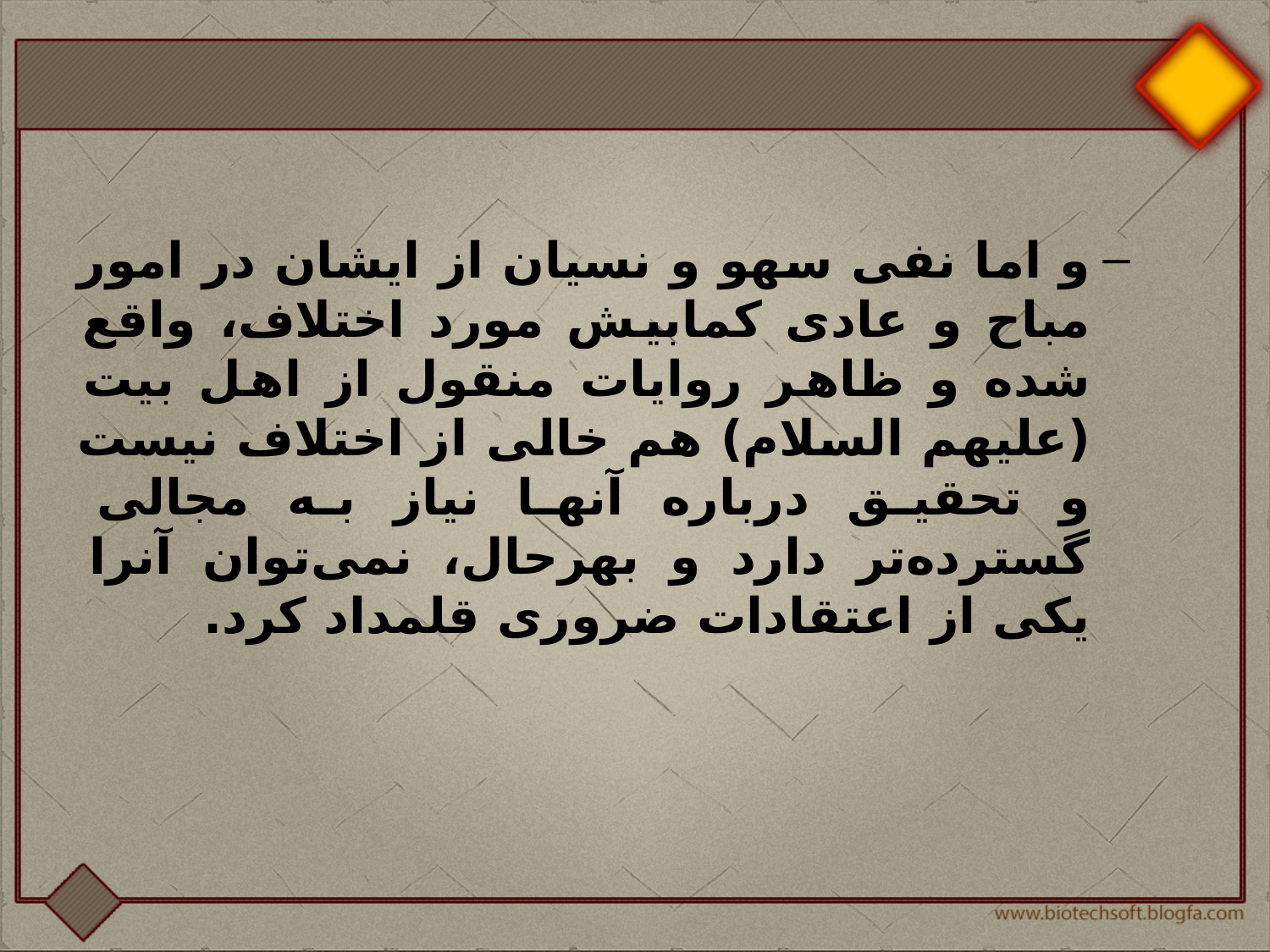

#
و اما نفى سهو و نسيان از ايشان در امور مباح و عادى كمابيش مورد اختلاف، واقع شده و ظاهر روايات منقول از اهل بيت (عليهم السلام) هم خالى از اختلاف نيست و تحقيق درباره آنها نياز به مجالى گسترده‌تر دارد و بهرحال، نمى‌توان آنرا يكى از اعتقادات ضرورى قلمداد كرد.